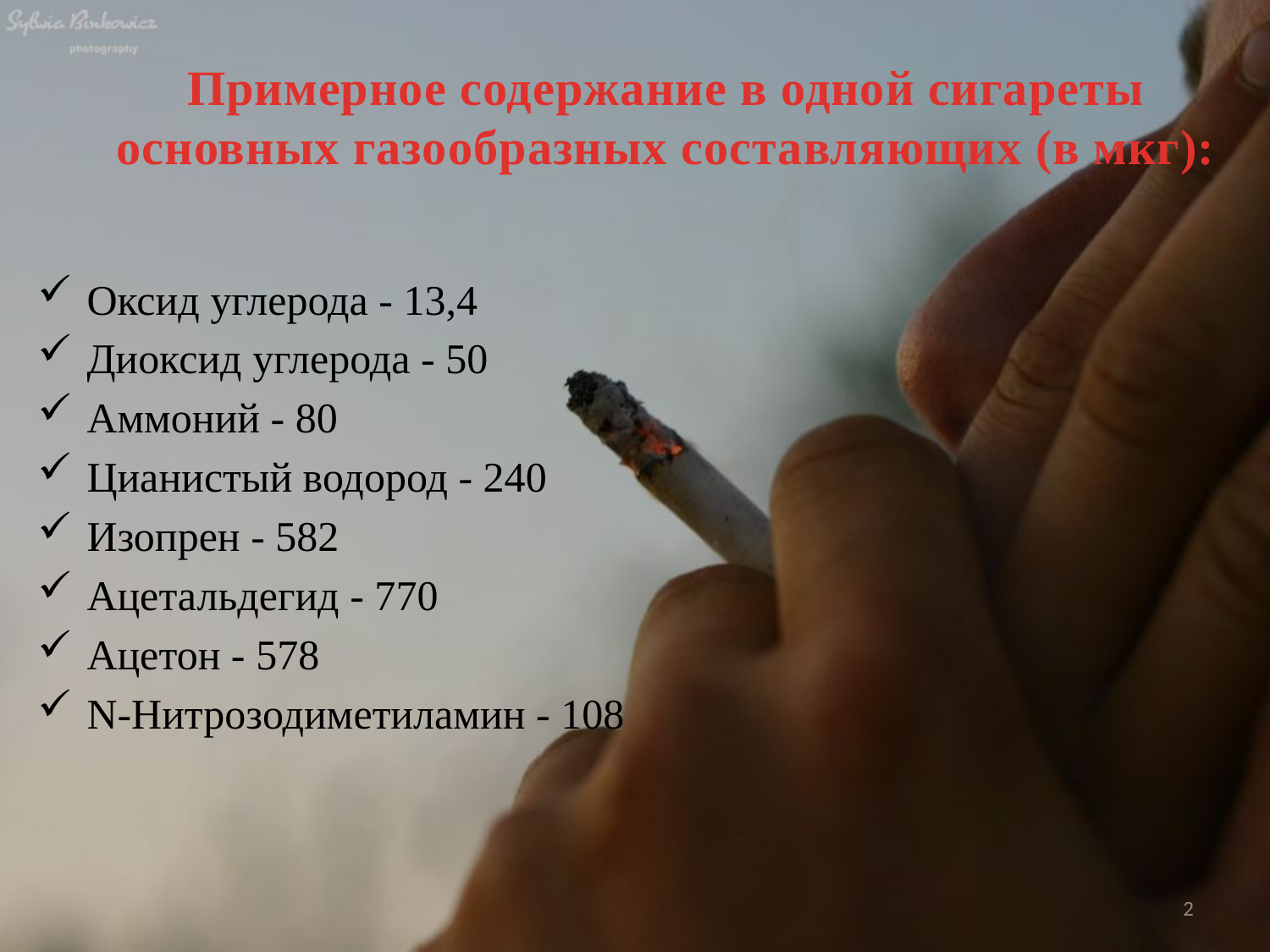

# Примерное содержание в одной сигареты основных газообразных составляющих (в мкг):
Оксид углерода - 13,4
Диоксид углерода - 50
Аммоний - 80
Цианистый водород - 240
Изопрен - 582
Ацетальдегид - 770
Ацетон - 578
N-Нитрозодиметиламин - 108

2